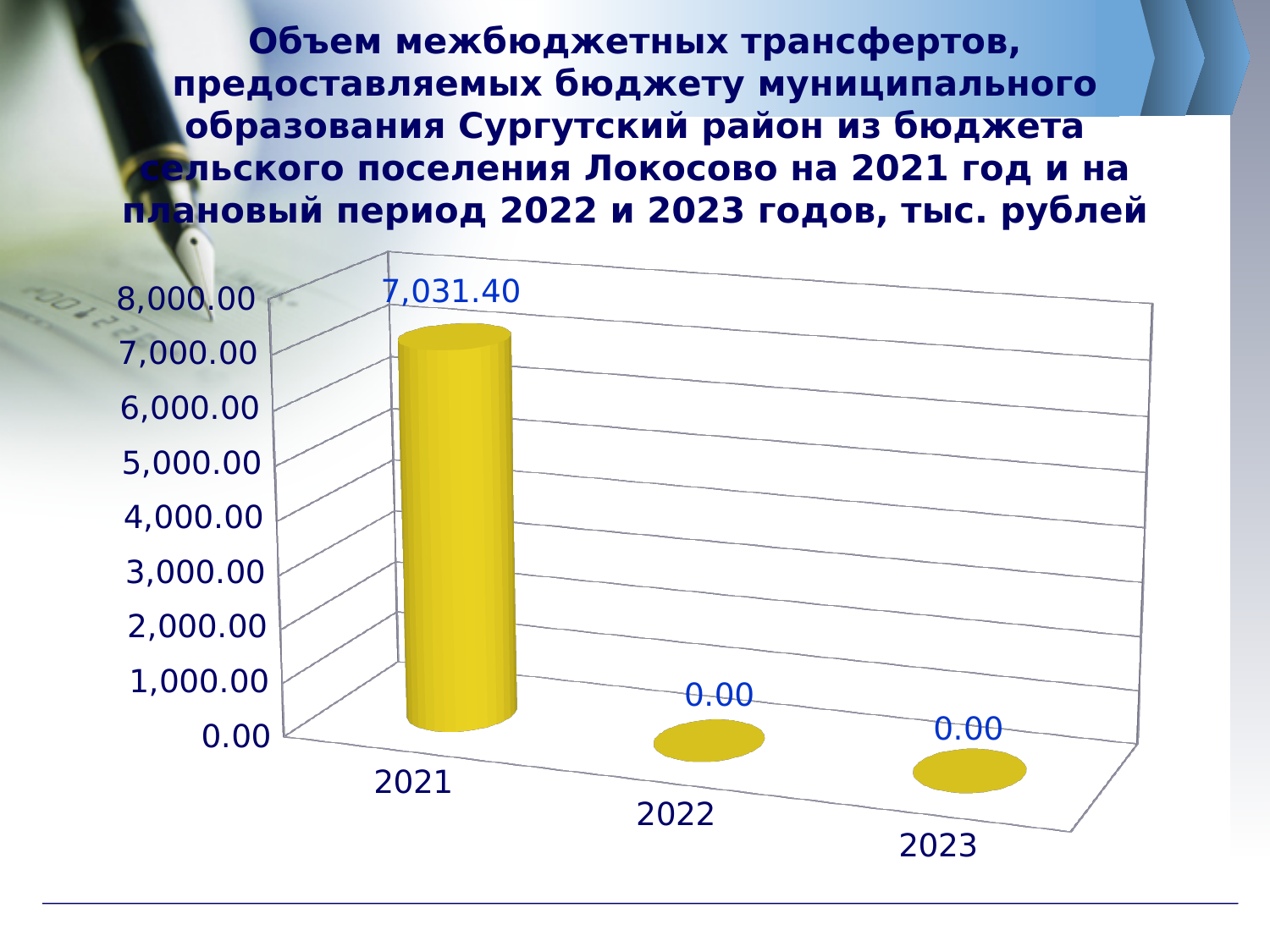

# Объем межбюджетных трансфертов, предоставляемых бюджету муниципального образования Сургутский район из бюджета сельского поселения Локосово на 2021 год и на плановый период 2022 и 2023 годов, тыс. рублей

[unsupported chart]